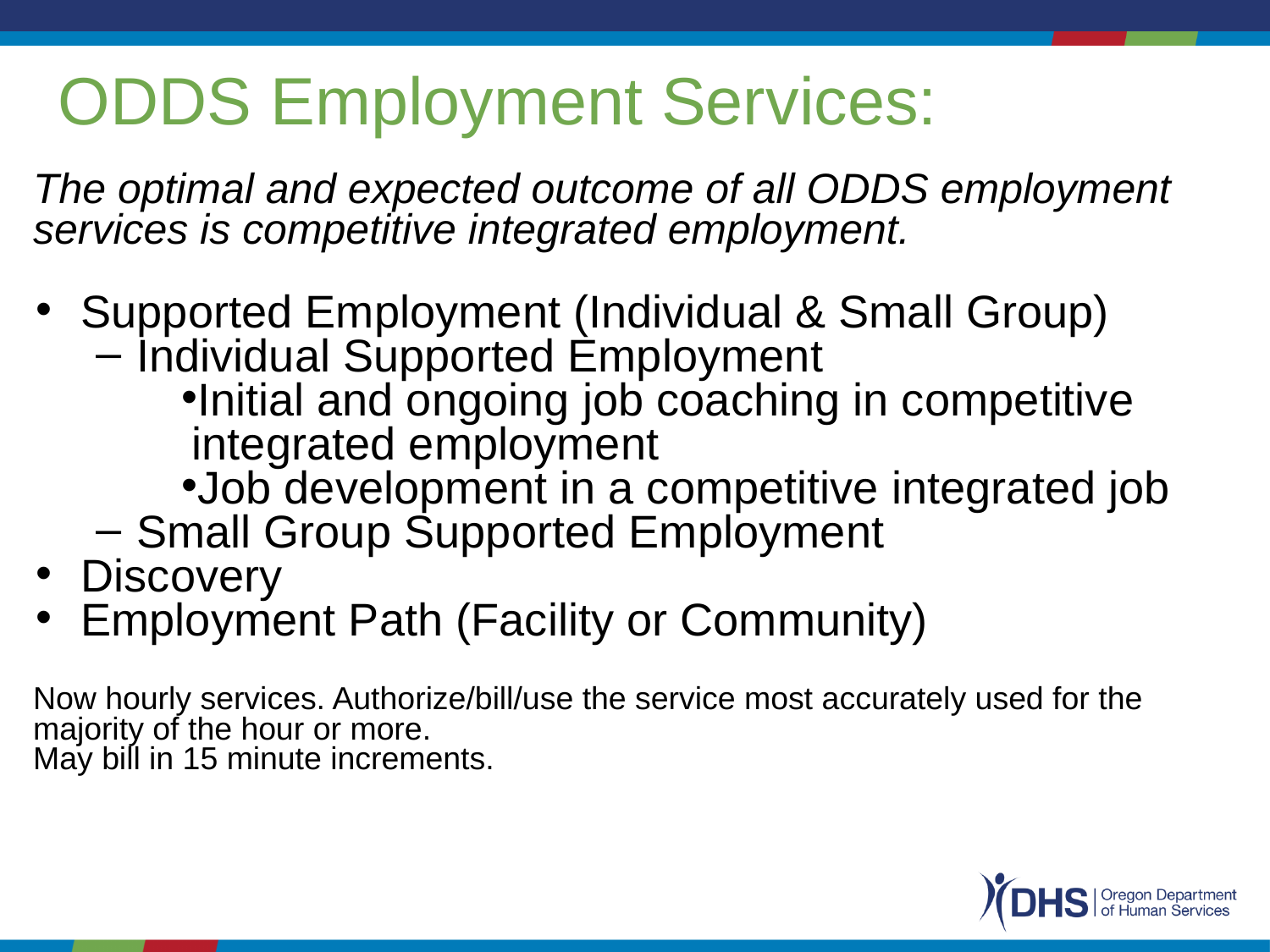

# ODDS Employment Services:
The optimal and expected outcome of all ODDS employment services is competitive integrated employment.
Supported Employment (Individual & Small Group)
Individual Supported Employment
Initial and ongoing job coaching in competitive integrated employment
Job development in a competitive integrated job
Small Group Supported Employment
Discovery
Employment Path (Facility or Community)

Now hourly services. Authorize/bill/use the service most accurately used for the majority of the hour or more.
May bill in 15 minute increments.